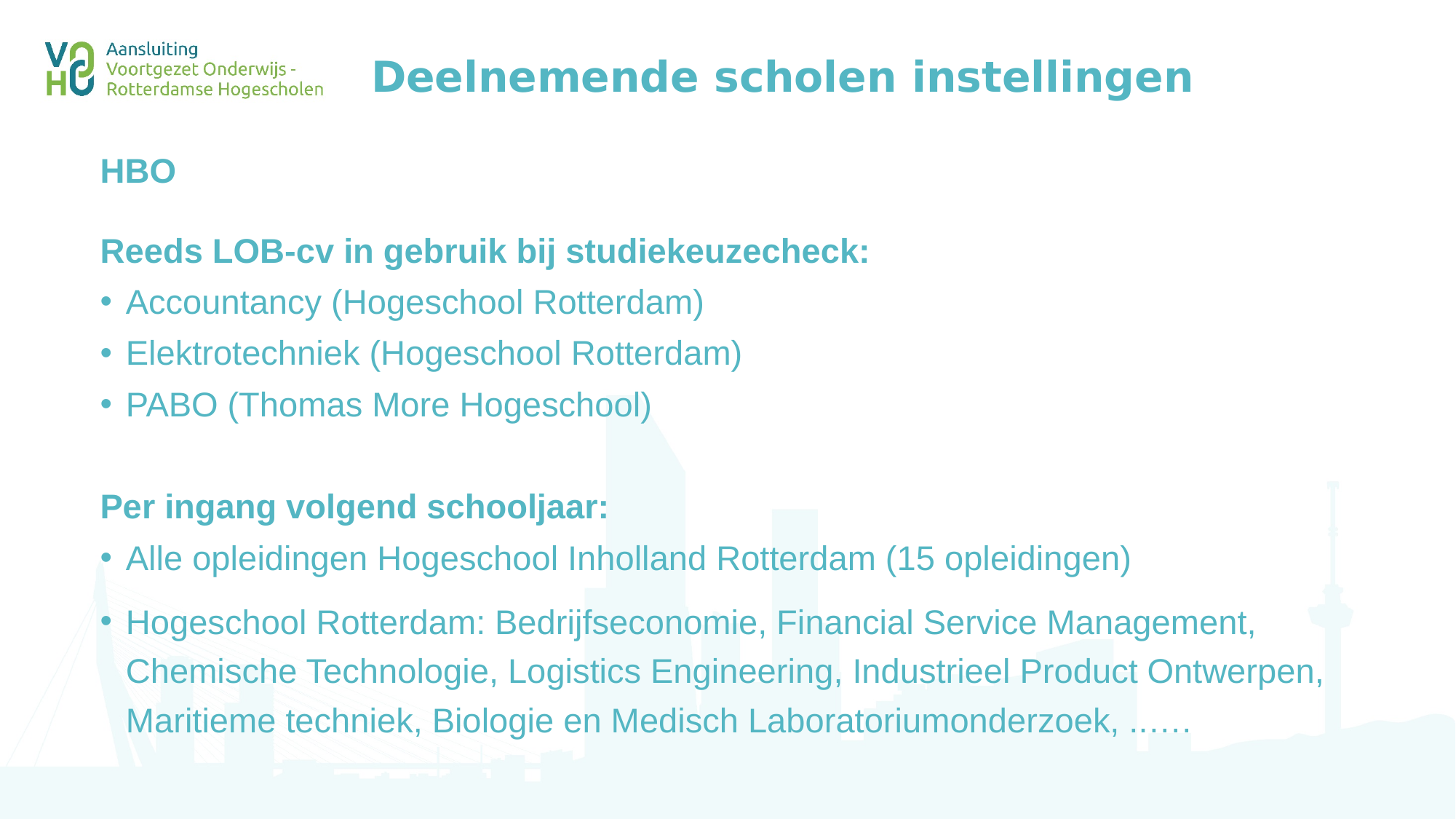

# Deelnemende scholen instellingen
HBO

Reeds LOB-cv in gebruik bij studiekeuzecheck:
Accountancy (Hogeschool Rotterdam)
Elektrotechniek (Hogeschool Rotterdam)
PABO (Thomas More Hogeschool)

Per ingang volgend schooljaar:
Alle opleidingen Hogeschool Inholland Rotterdam (15 opleidingen)
Hogeschool Rotterdam: Bedrijfseconomie, Financial Service Management, Chemische Technologie, Logistics Engineering, Industrieel Product Ontwerpen, Maritieme techniek, Biologie en Medisch Laboratoriumonderzoek, ..….